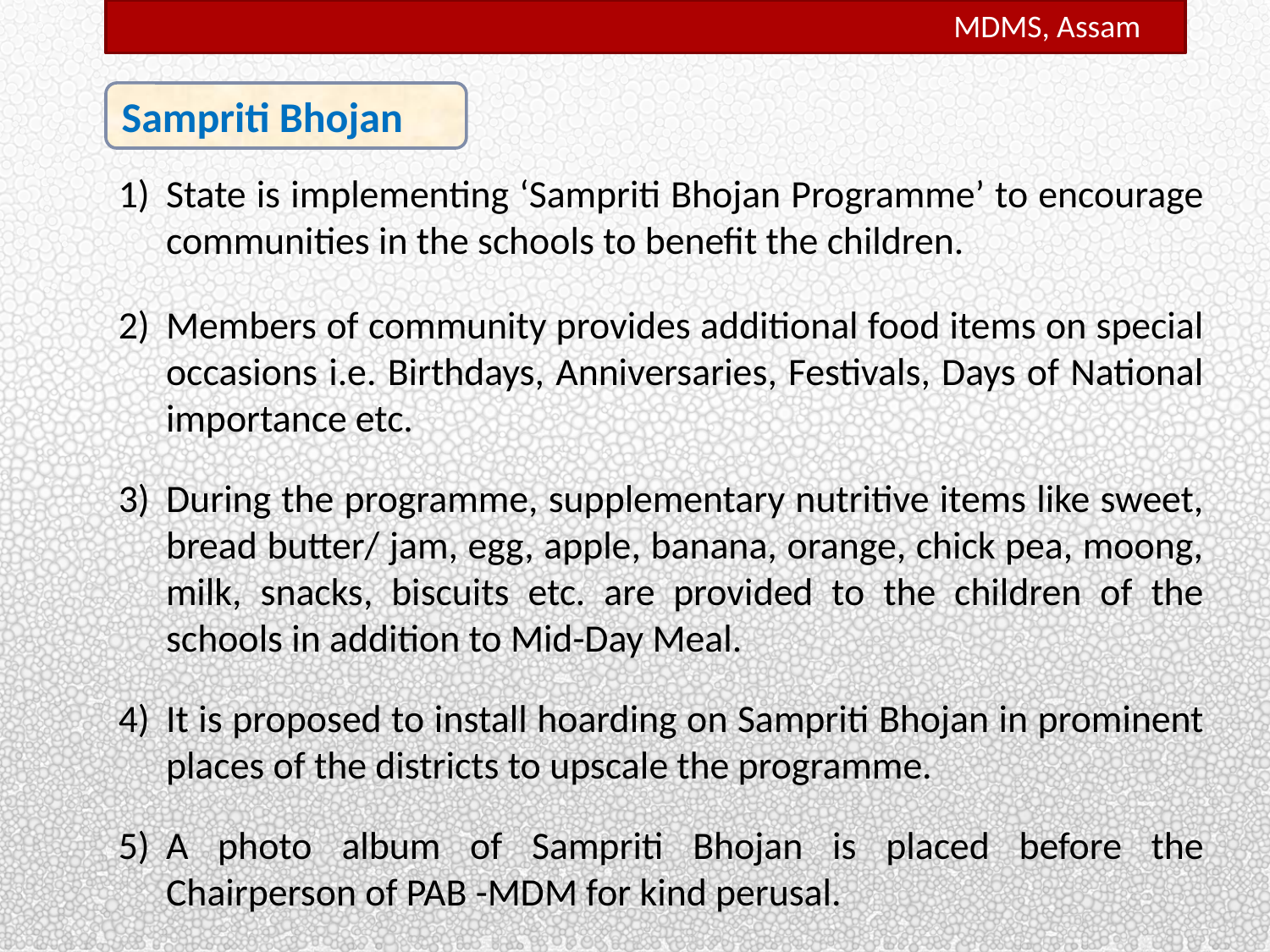

MDMS, Assam
Sampriti Bhojan

State is implementing ‘Sampriti Bhojan Programme’ to encourage communities in the schools to benefit the children.

Members of community provides additional food items on special occasions i.e. Birthdays, Anniversaries, Festivals, Days of National importance etc.

During the programme, supplementary nutritive items like sweet, bread butter/ jam, egg, apple, banana, orange, chick pea, moong, milk, snacks, biscuits etc. are provided to the children of the schools in addition to Mid-Day Meal.

It is proposed to install hoarding on Sampriti Bhojan in prominent places of the districts to upscale the programme.

A photo album of Sampriti Bhojan is placed before the Chairperson of PAB -MDM for kind perusal.